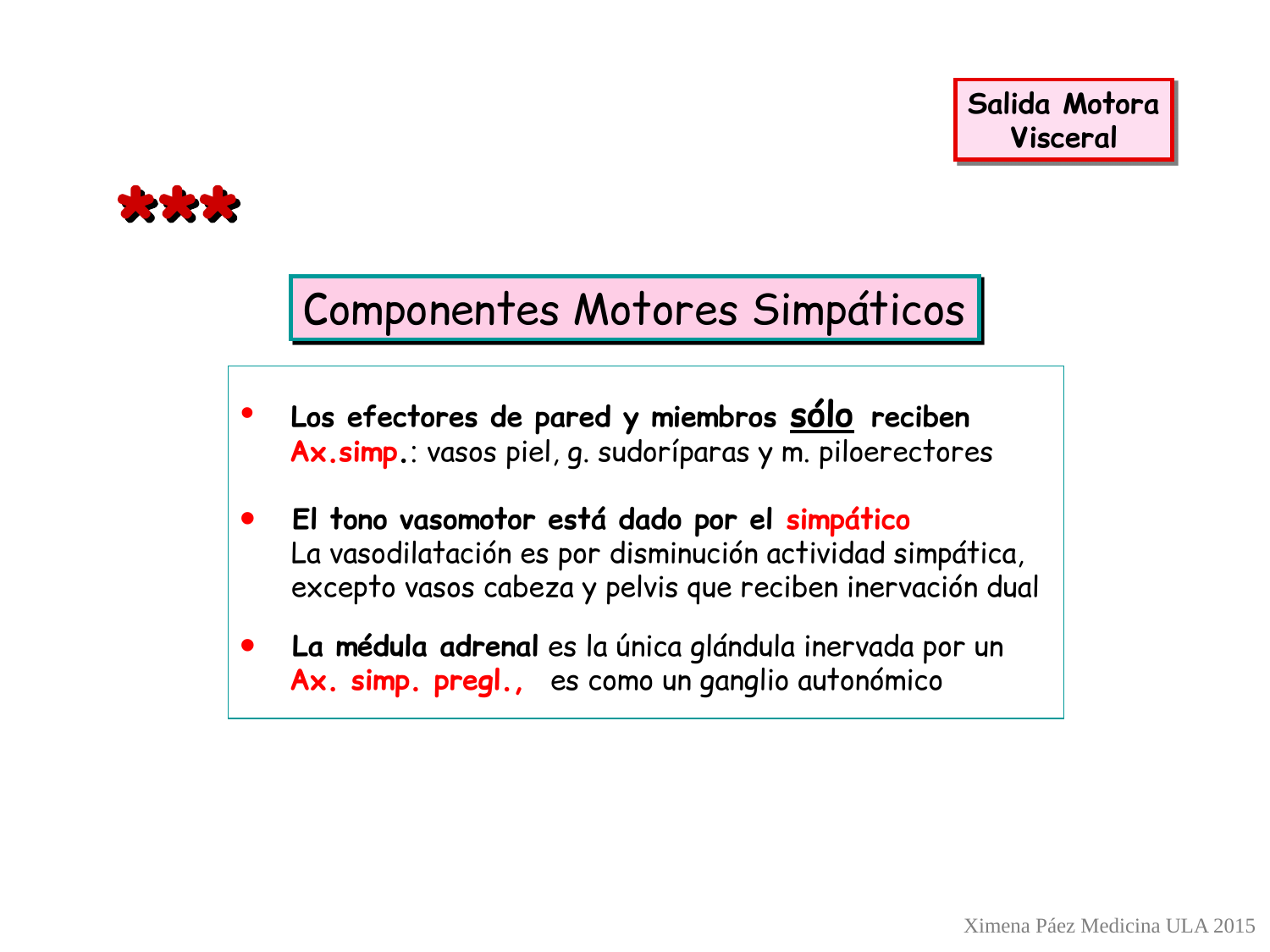

Salida Motora
Visceral
***
Componentes Motores Simpáticos

 Los efectores de pared y miembros sólo  reciben
    Ax.simp.: vasos piel, g. sudoríparas y m. piloerectores

 El tono vasomotor está dado por el simpático
      La vasodilatación es por disminución actividad simpática,
      excepto vasos cabeza y pelvis que reciben inervación dual

 La médula adrenal es la única glándula inervada por un
    Ax. simp. pregl.,  es como un ganglio autonómico

Ximena Páez Medicina ULA 2015